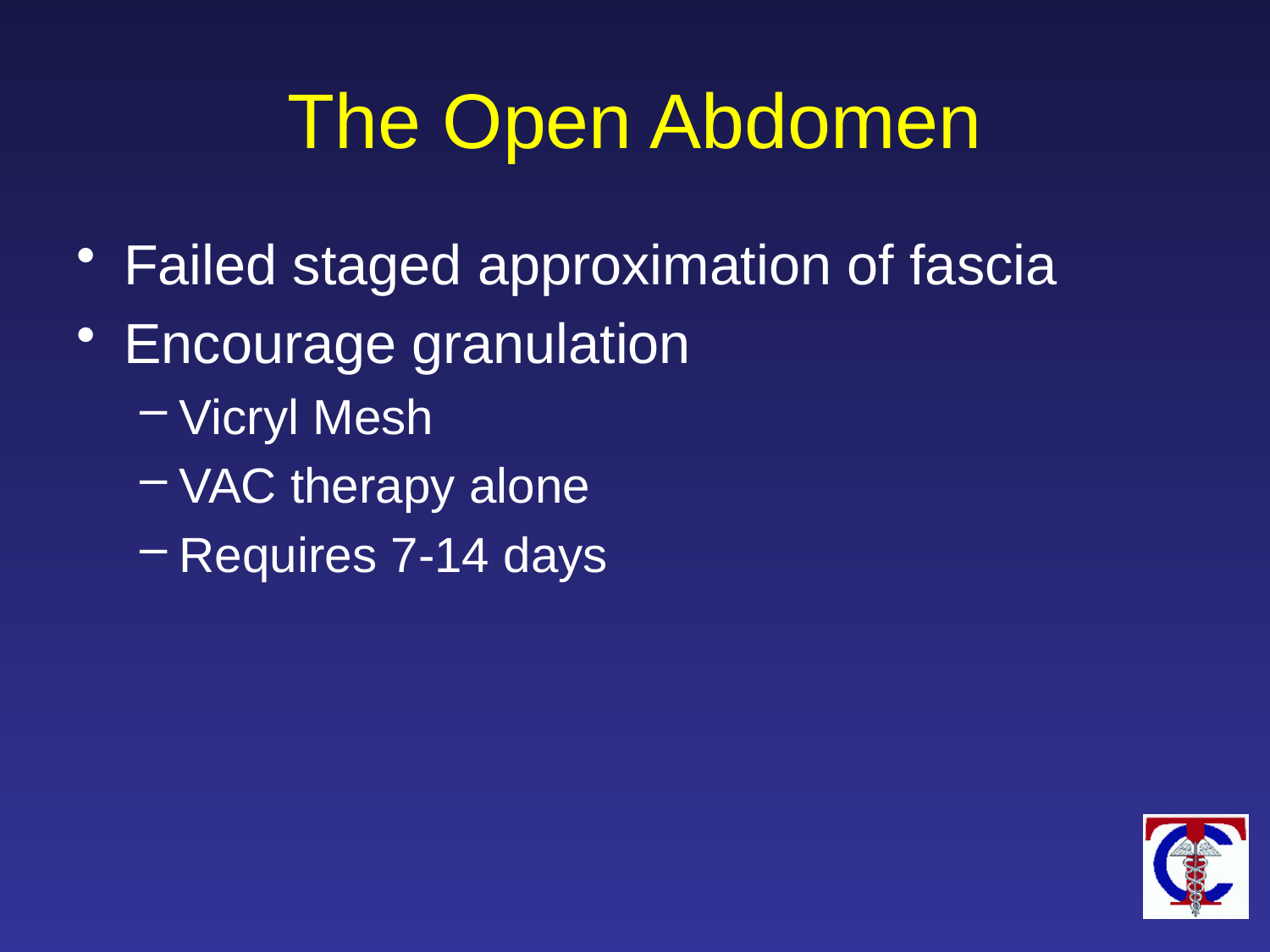

# The Open Abdomen
Failed staged approximation of fascia
Encourage granulation
Vicryl Mesh
VAC therapy alone
Requires 7-14 days